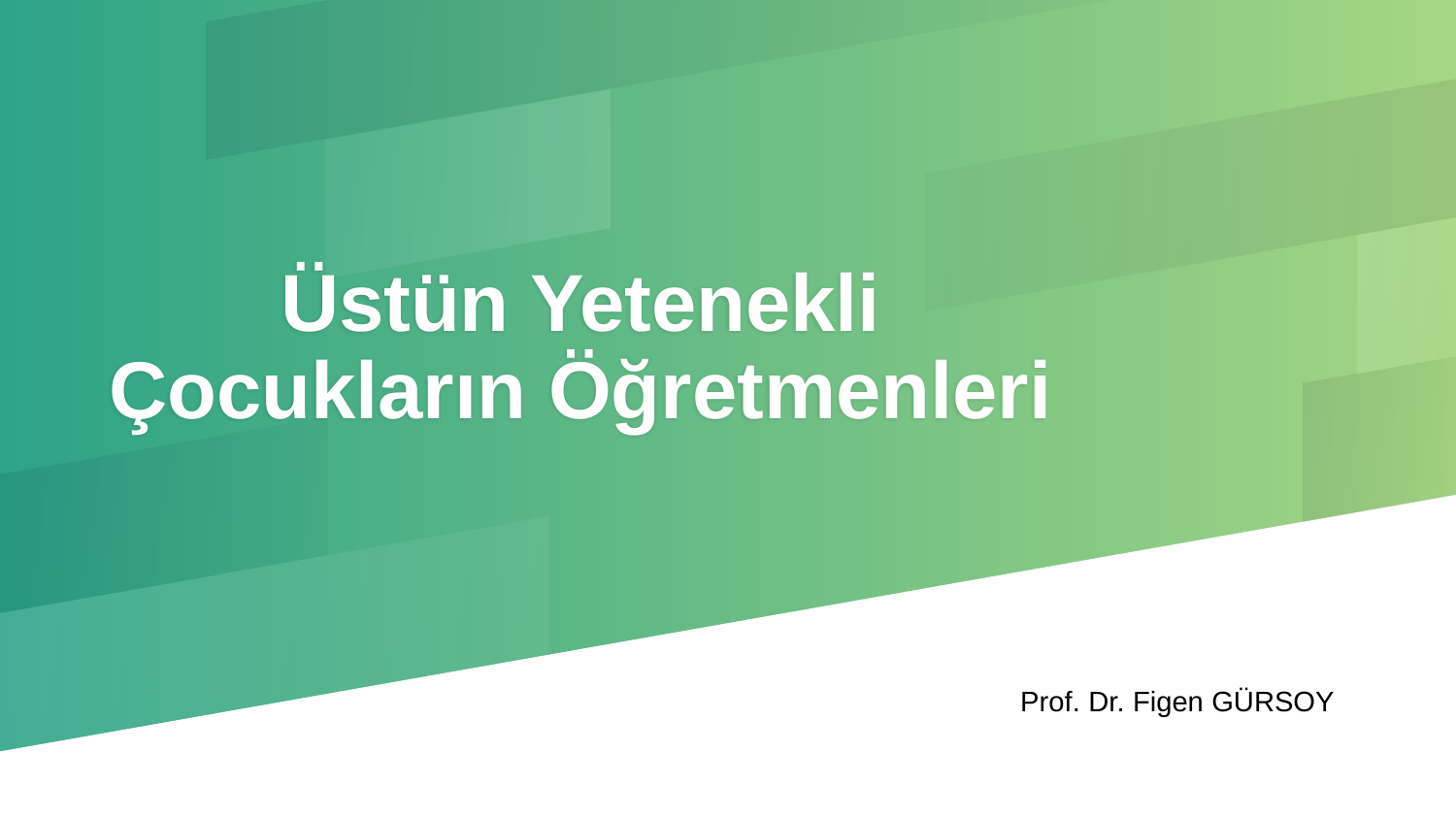

# Üstün Yetenekli Çocukların Öğretmenleri
Prof. Dr. Figen GÜRSOY